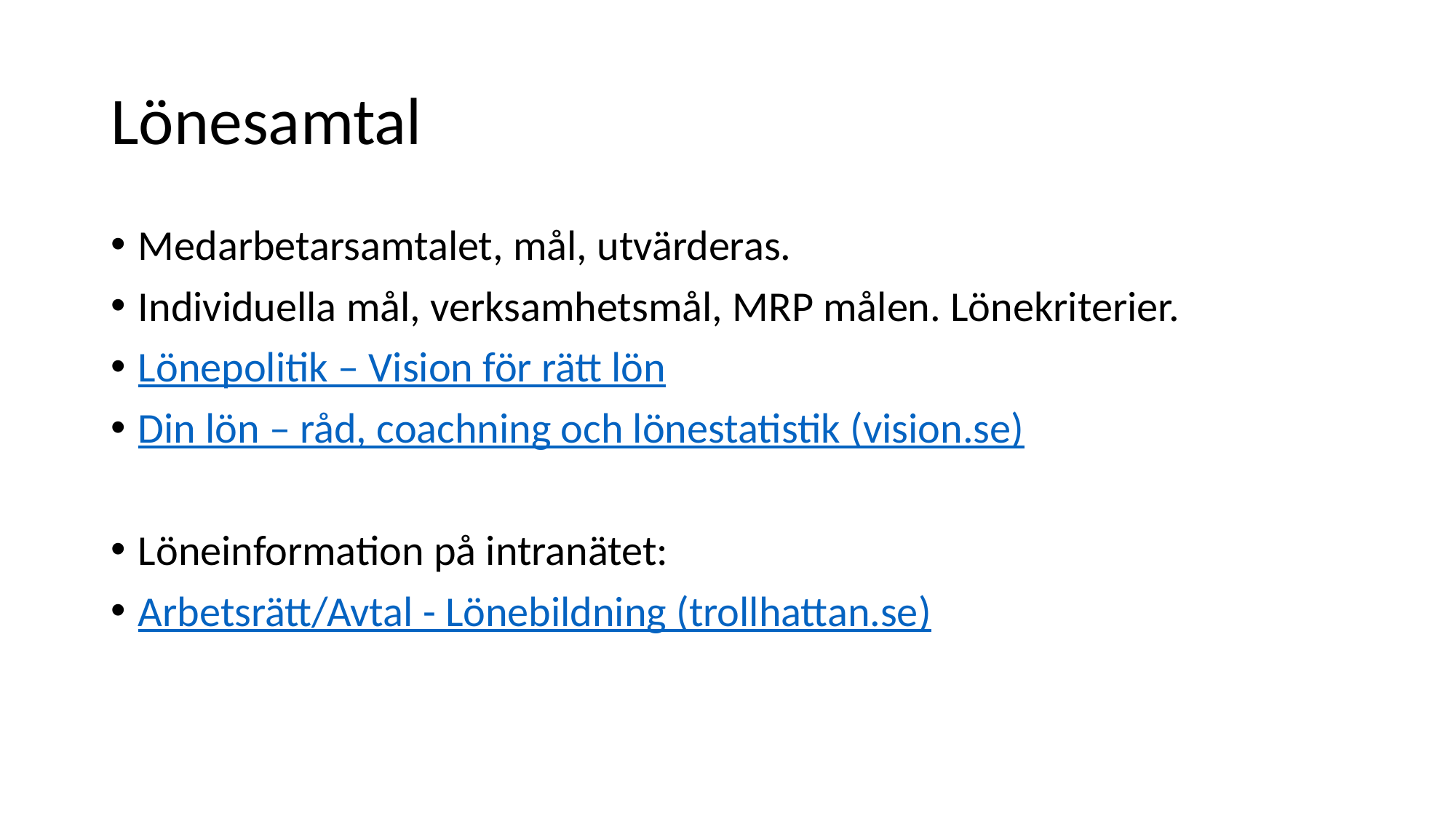

# Lönesamtal
Medarbetarsamtalet, mål, utvärderas.
Individuella mål, verksamhetsmål, MRP målen. Lönekriterier.
Lönepolitik – Vision för rätt lön
Din lön – råd, coachning och lönestatistik (vision.se)

Löneinformation på intranätet:
Arbetsrätt/Avtal - Lönebildning (trollhattan.se)